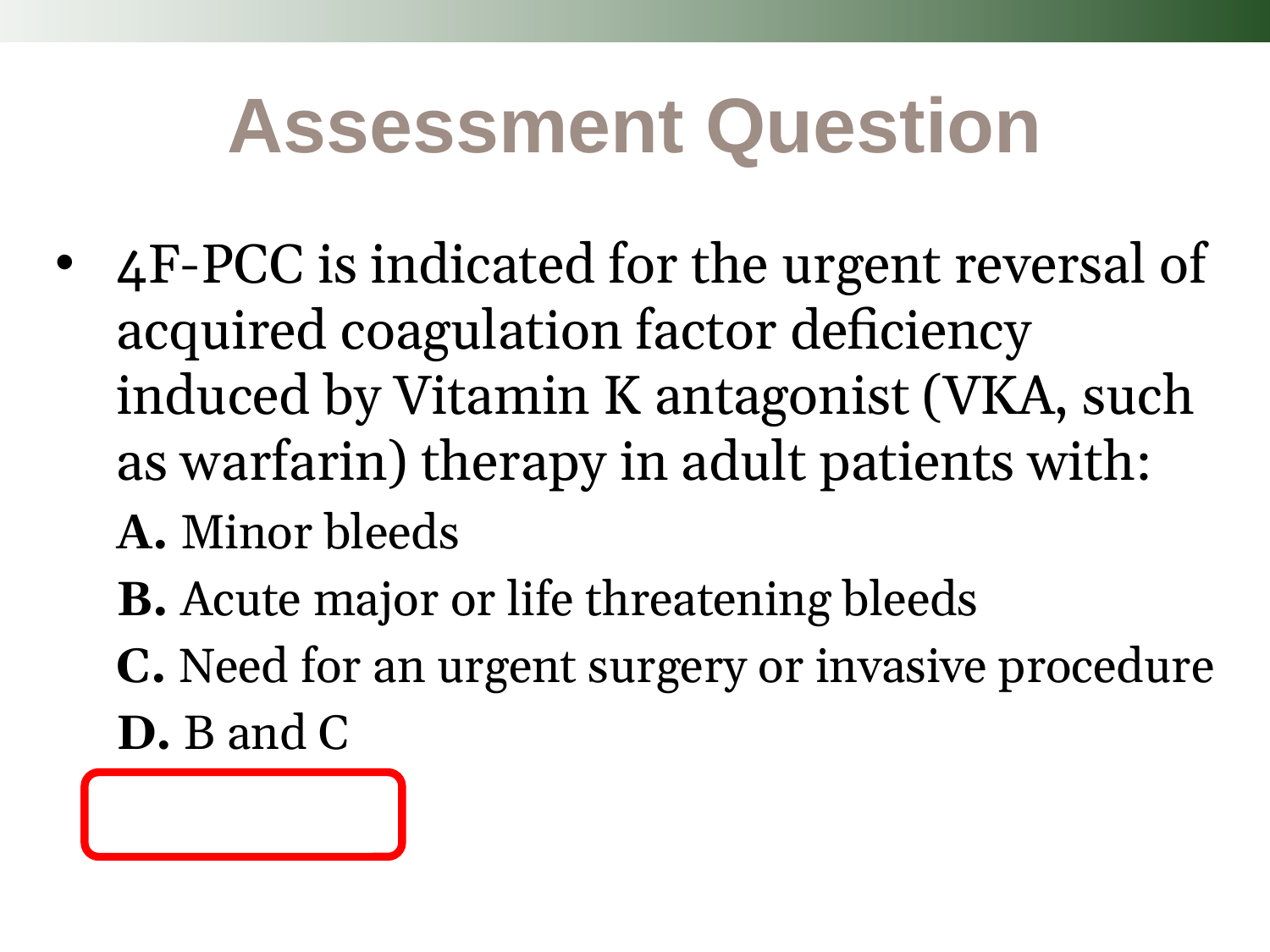

Assessment Question
4F-PCC is indicated for the urgent reversal of acquired coagulation factor deficiency induced by Vitamin K antagonist (VKA, such as warfarin) therapy in adult patients with:
A. Minor bleeds
B. Acute major or life threatening bleeds
C. Need for an urgent surgery or invasive procedure
D. B and C